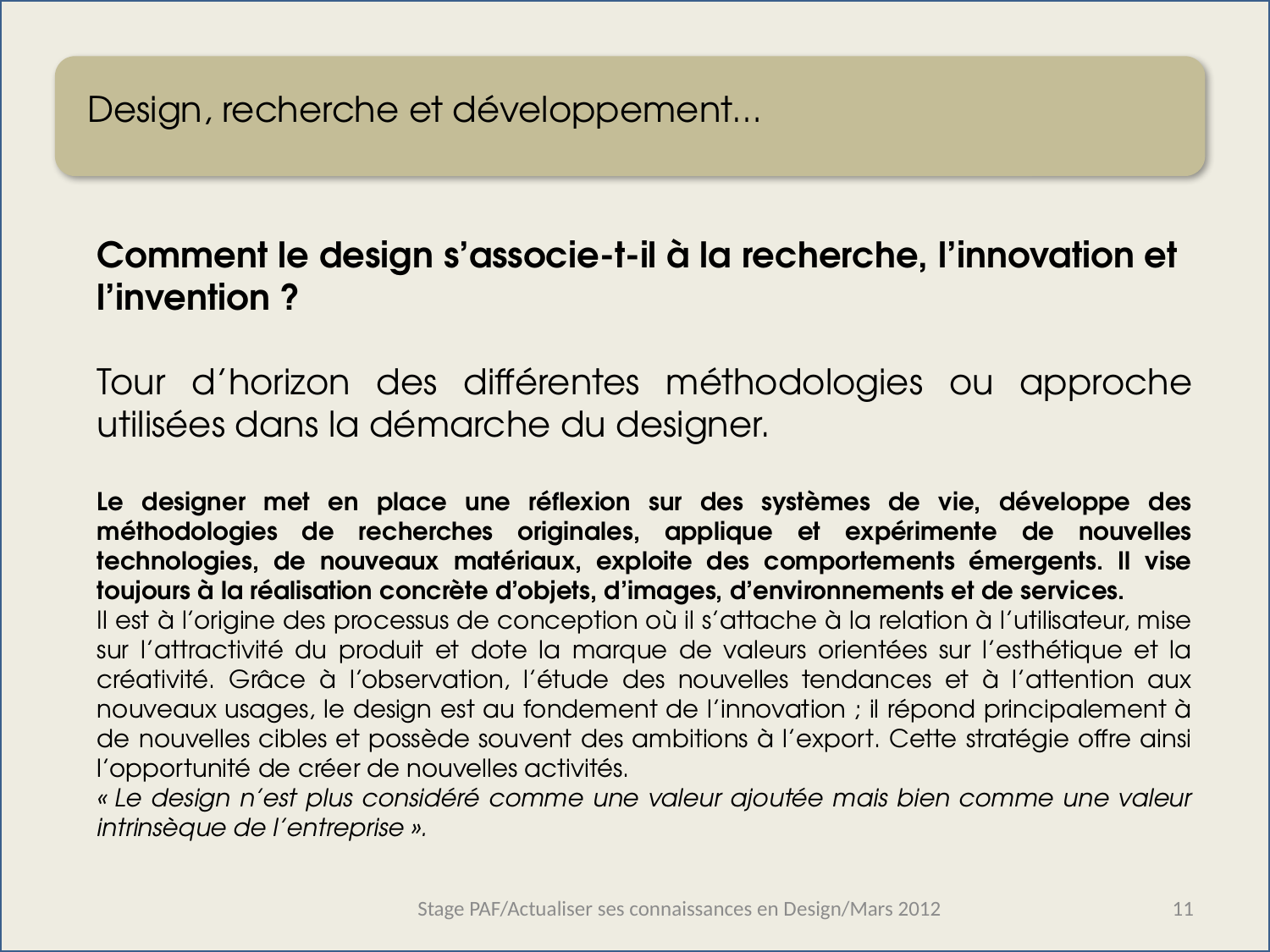

Design, recherche et développement…
Comment le design s’associe-t-il à la recherche, l’innovation et l’invention ?

Tour d’horizon des différentes méthodologies ou approche utilisées dans la démarche du designer.

Le designer met en place une réflexion sur des systèmes de vie, développe des méthodologies de recherches originales, applique et expérimente de nouvelles technologies, de nouveaux matériaux, exploite des comportements émergents. Il vise toujours à la réalisation concrète d’objets, d’images, d’environnements et de services.
Il est à l’origine des processus de conception où il s’attache à la relation à l’utilisateur, mise sur l’attractivité du produit et dote la marque de valeurs orientées sur l’esthétique et la créativité. Grâce à l’observation, l’étude des nouvelles tendances et à l’attention aux nouveaux usages, le design est au fondement de l’innovation ; il répond principalement à de nouvelles cibles et possède souvent des ambitions à l’export. Cette stratégie offre ainsi l’opportunité de créer de nouvelles activités.
« Le design n’est plus considéré comme une valeur ajoutée mais bien comme une valeur intrinsèque de l’entreprise ».

Stage PAF/Actualiser ses connaissances en Design/Mars 2012
Stage PAF/Actualiser ses connaissances en Design/Avril 2011
Stage PAF/Actualiser ses connaissances en Design/Avril 2011
11
11
11